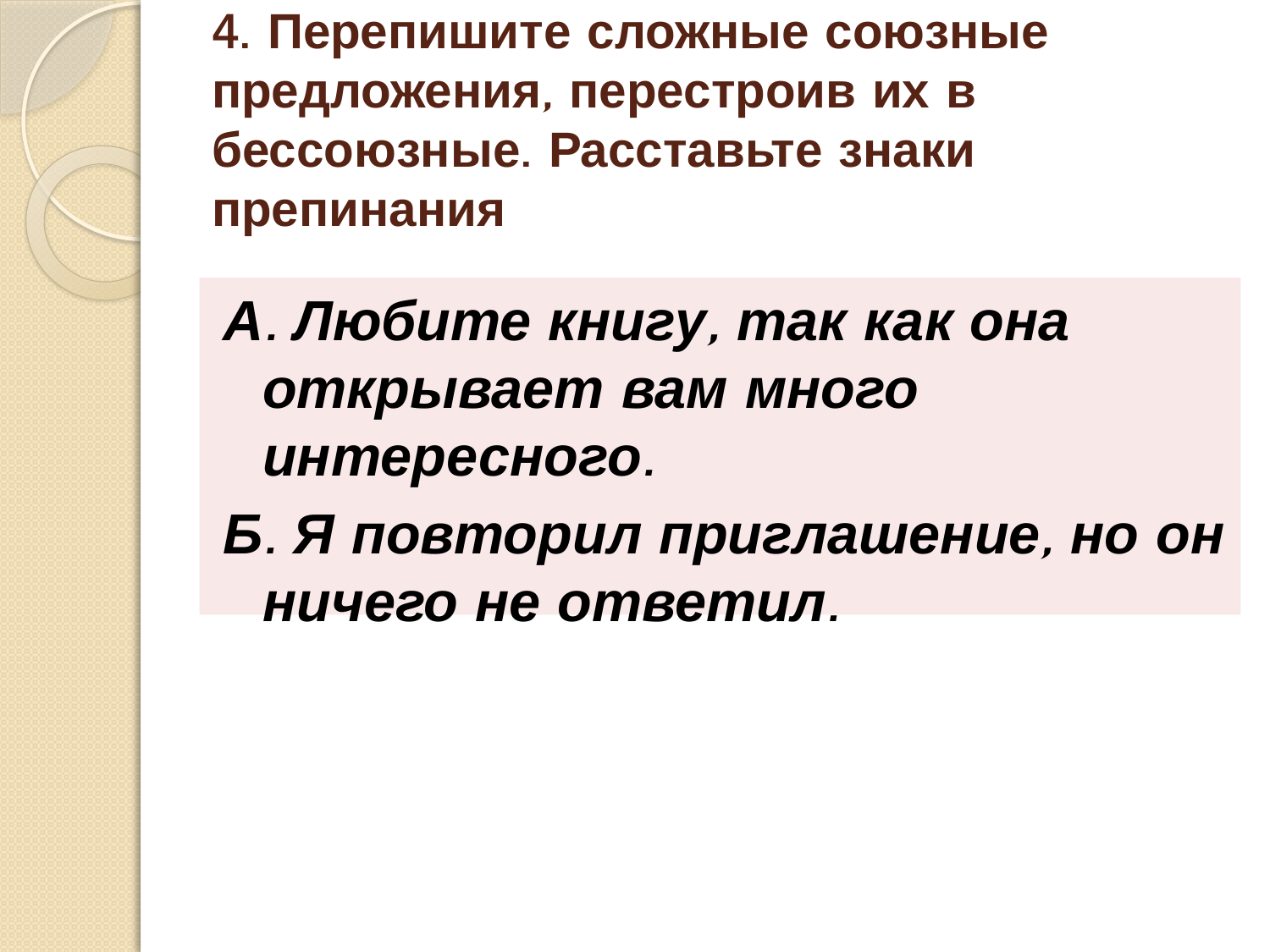

# 4. Перепишите сложные союзные предложения, перестроив их в бессоюзные. Расставьте знаки препинания
А. Любите книгу, так как она открывает вам много интересного.
Б. Я повторил приглашение, но он ничего не ответил.